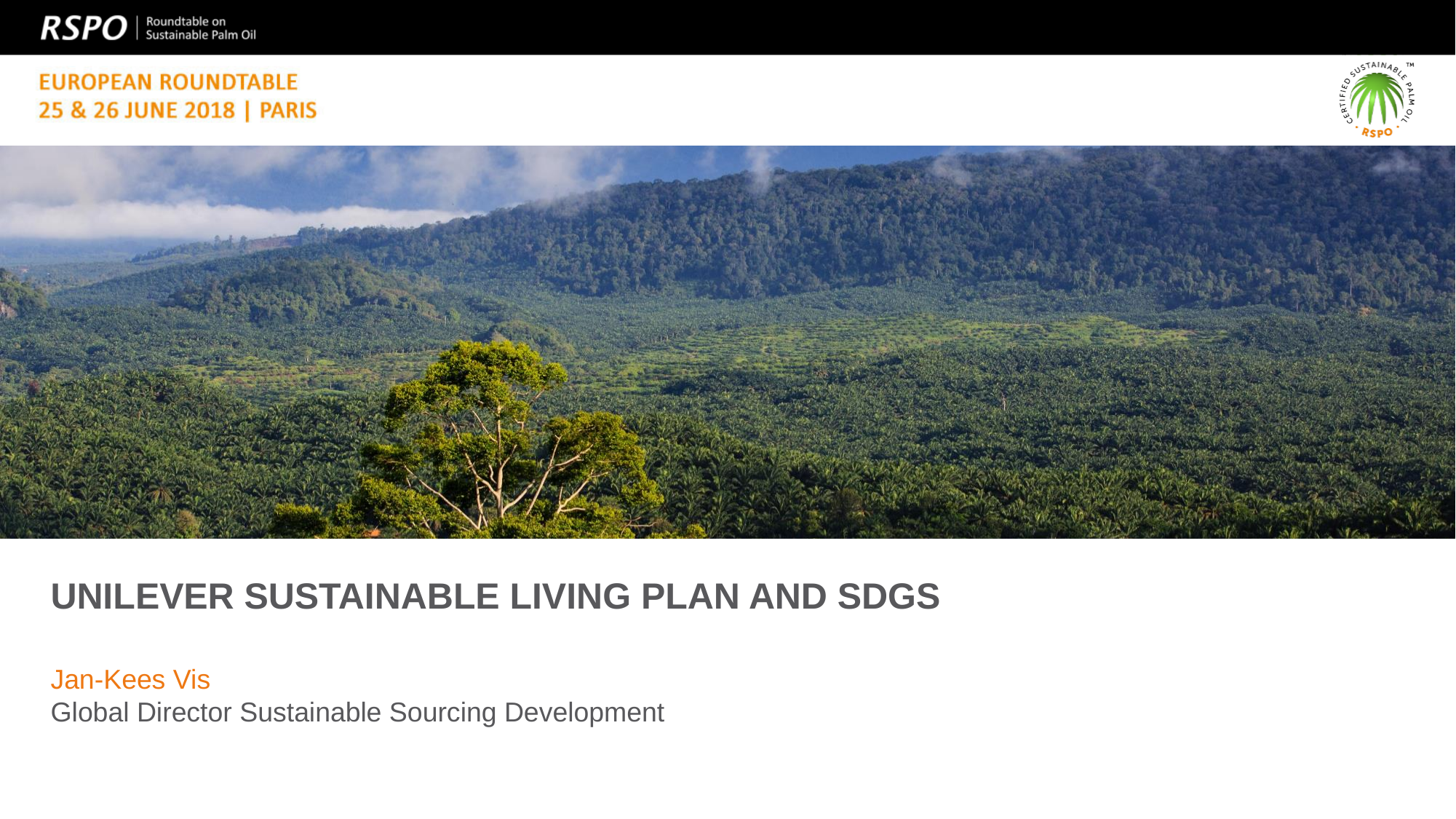

# UNILEVER SUSTAINABLE LIVING PLAN AND sdgs
Jan-Kees Vis
Global Director Sustainable Sourcing Development